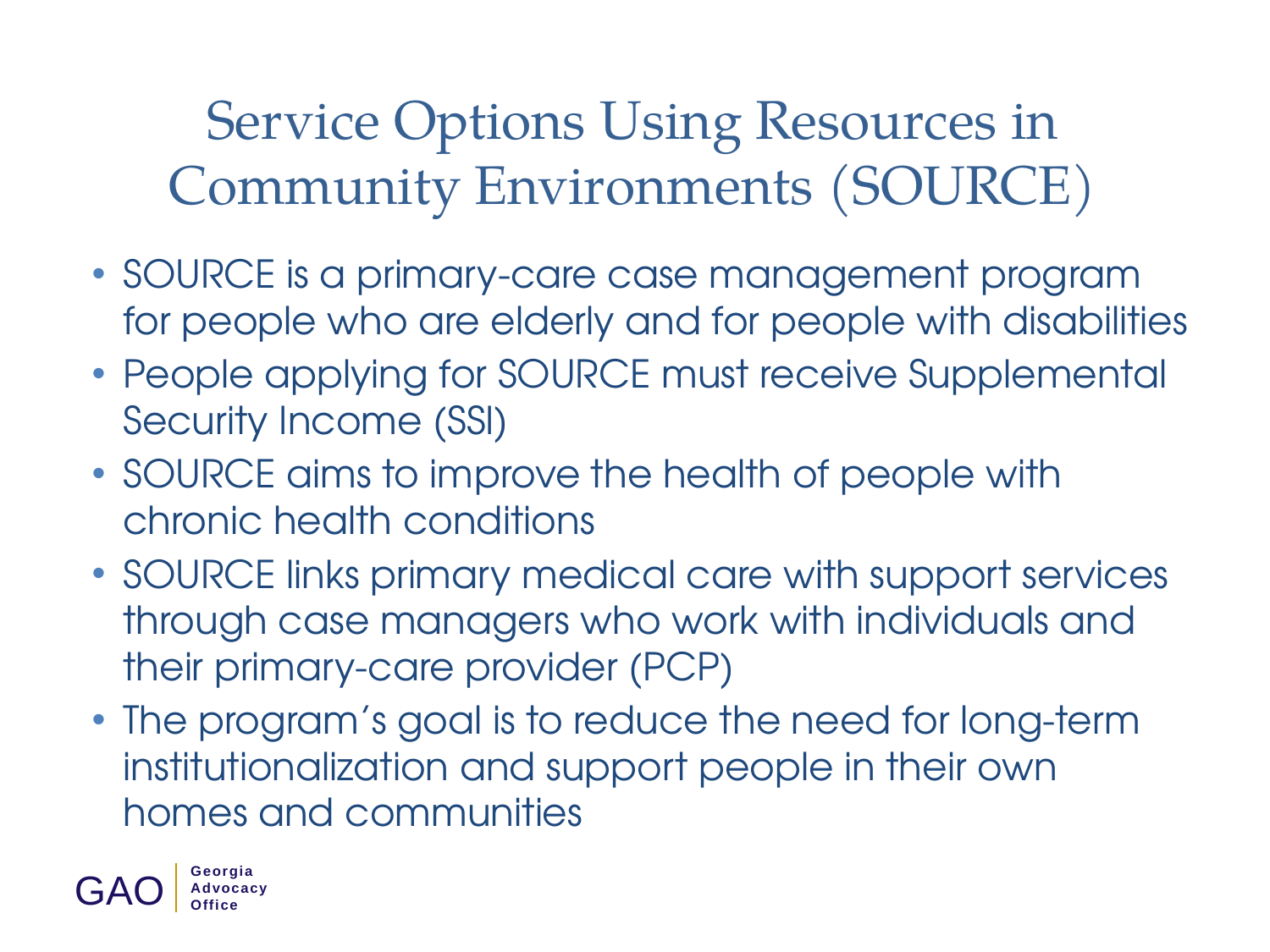

# Service Options Using Resources in Community Environments (SOURCE)
SOURCE is a primary-care case management program for people who are elderly and for people with disabilities
People applying for SOURCE must receive Supplemental Security Income (SSI)
SOURCE aims to improve the health of people with chronic health conditions
SOURCE links primary medical care with support services through case managers who work with individuals and their primary-care provider (PCP)
The program’s goal is to reduce the need for long-term institutionalization and support people in their own homes and communities